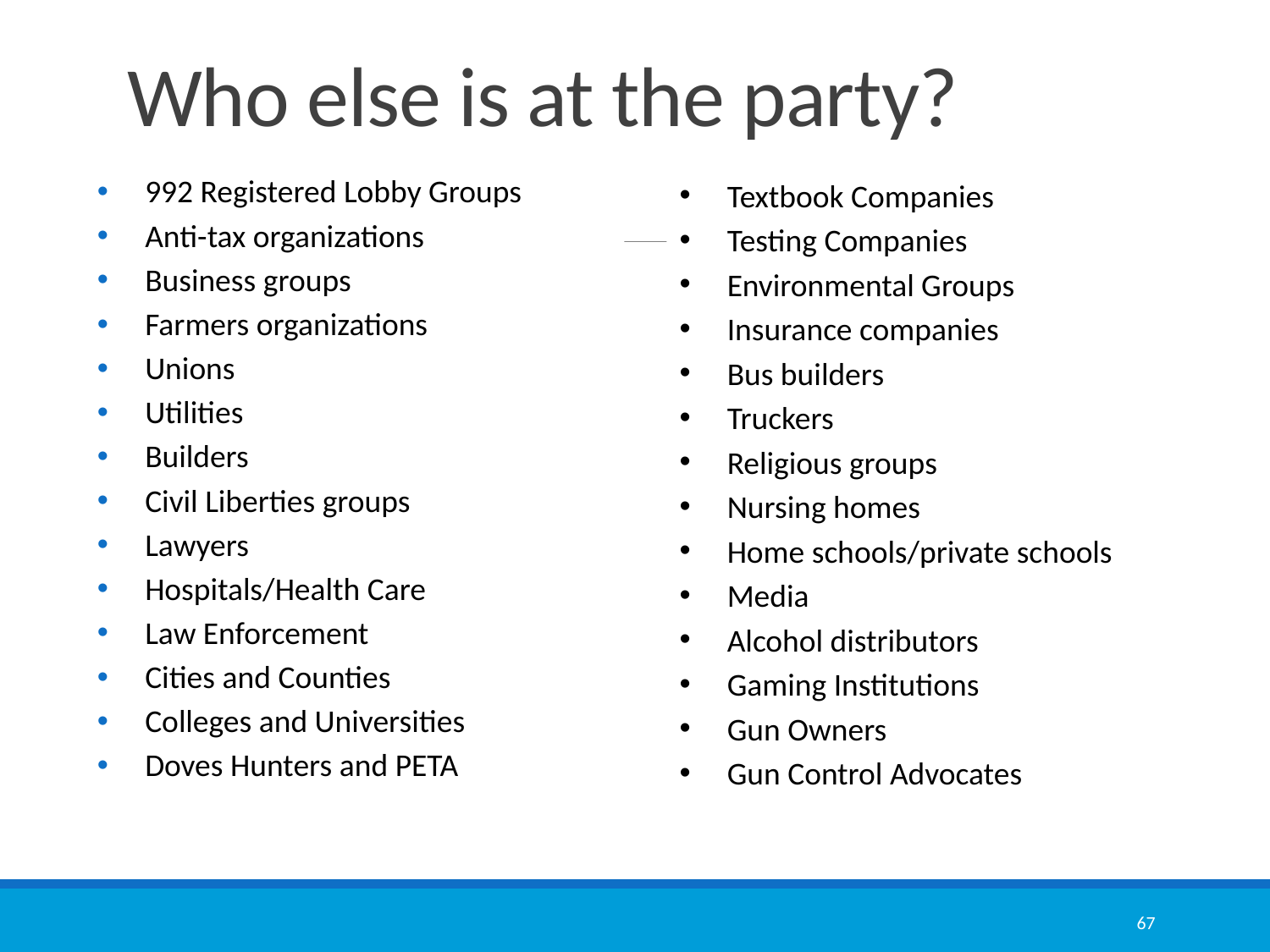

# Who else is at the party?
992 Registered Lobby Groups
Anti-tax organizations
Business groups
Farmers organizations
Unions
Utilities
Builders
Civil Liberties groups
Lawyers
Hospitals/Health Care
Law Enforcement
Cities and Counties
Colleges and Universities
Doves Hunters and PETA
Textbook Companies
Testing Companies
Environmental Groups
Insurance companies
Bus builders
Truckers
Religious groups
Nursing homes
Home schools/private schools
Media
Alcohol distributors
Gaming Institutions
Gun Owners
Gun Control Advocates
67